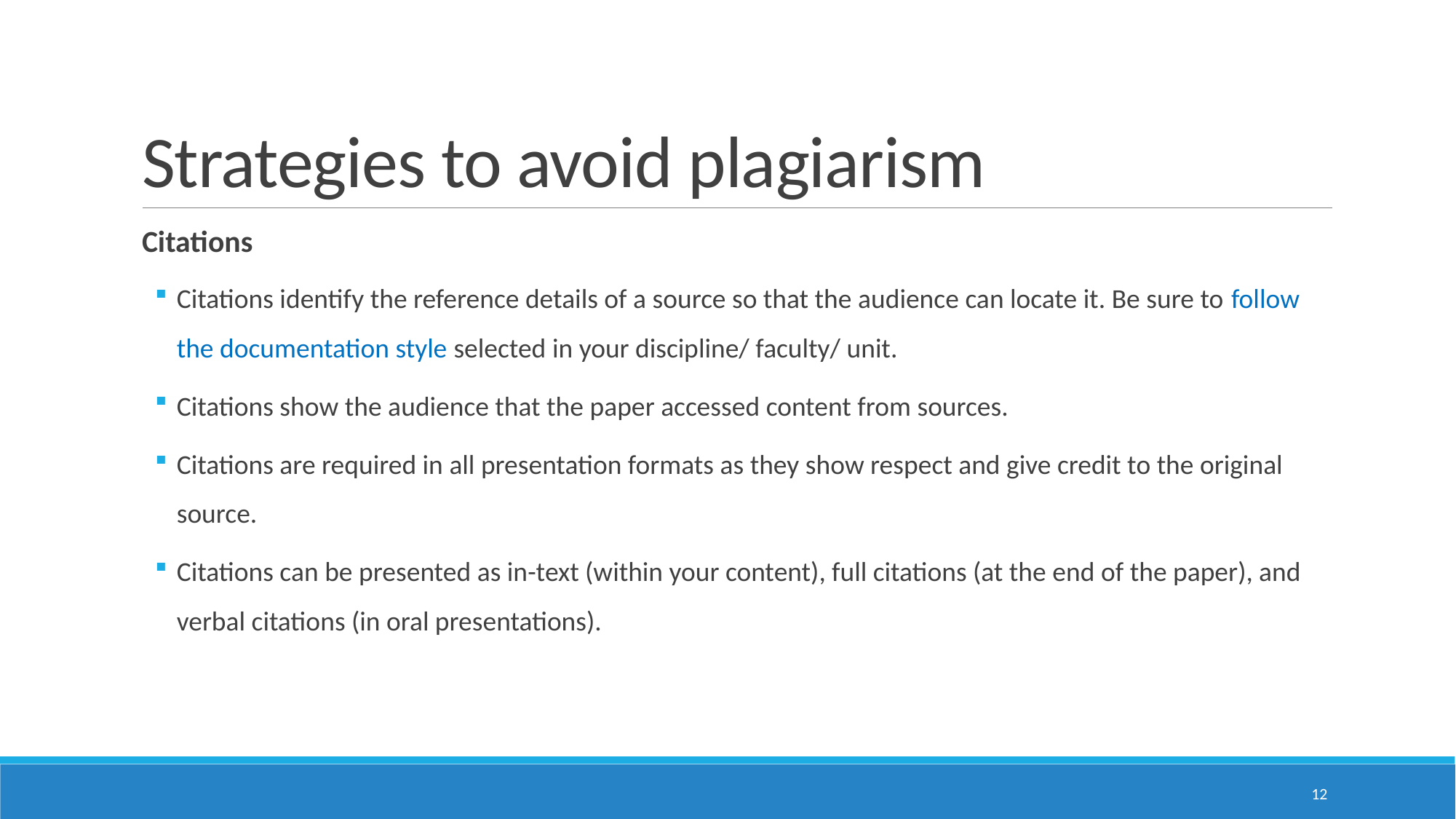

# Strategies to avoid plagiarism
Citations
Citations identify the reference details of a source so that the audience can locate it. Be sure to follow the documentation style selected in your discipline/ faculty/ unit.
Citations show the audience that the paper accessed content from sources.
Citations are required in all presentation formats as they show respect and give credit to the original source.
Citations can be presented as in-text (within your content), full citations (at the end of the paper), and verbal citations (in oral presentations).

12